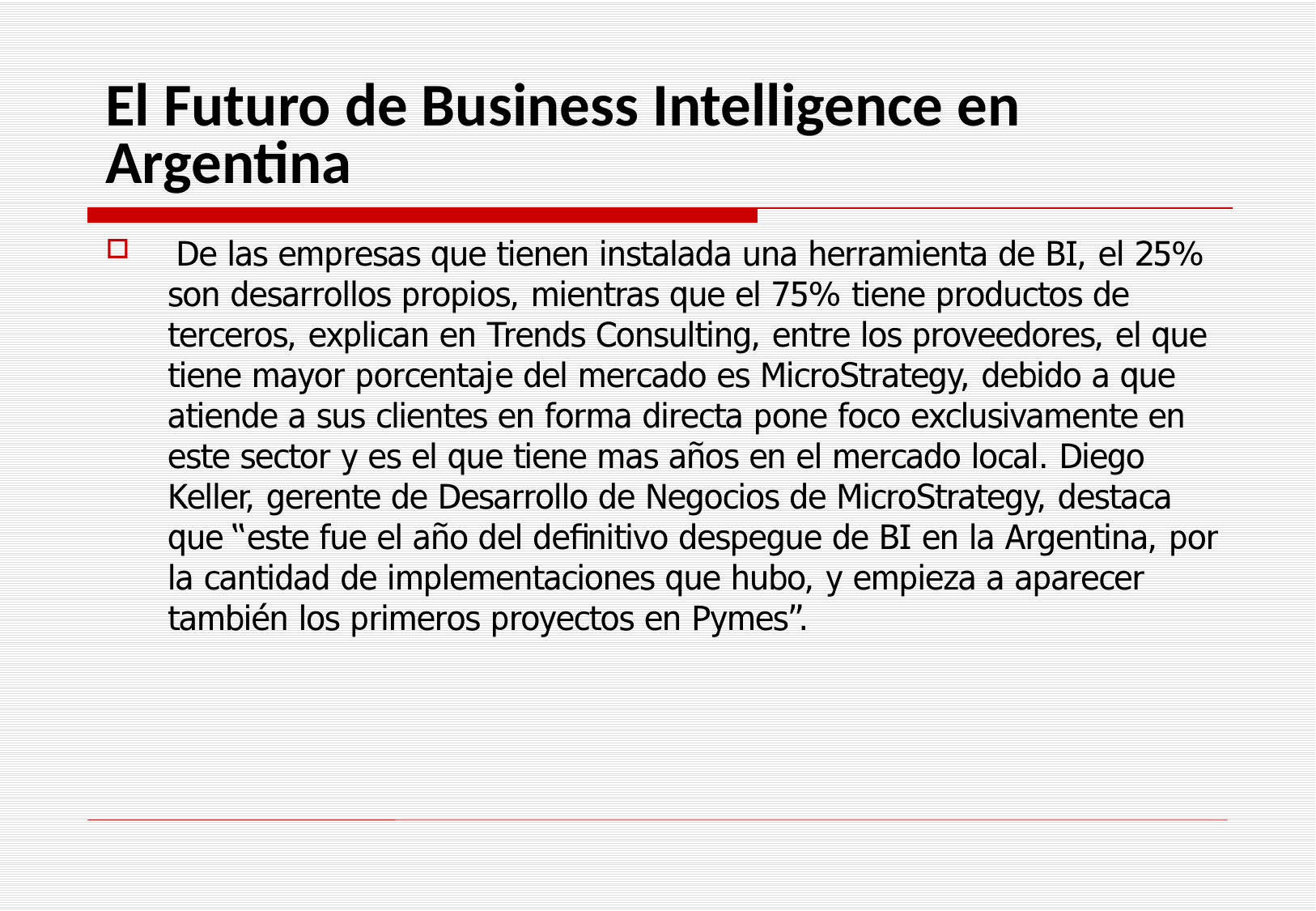

El Futuro de Business Intelligence en Argentina
 De las empresas que tienen instalada una herramienta de BI, el 25% son desarrollos propios, mientras que el 75% tiene productos de terceros, explican en Trends Consulting, entre los proveedores, el que tiene mayor porcentaje del mercado es MicroStrategy, debido a que atiende a sus clientes en forma directa pone foco exclusivamente en este sector y es el que tiene mas años en el mercado local. Diego Keller, gerente de Desarrollo de Negocios de MicroStrategy, destaca que “este fue el año del definitivo despegue de BI en la Argentina, por la cantidad de implementaciones que hubo, y empieza a aparecer también los primeros proyectos en Pymes”.